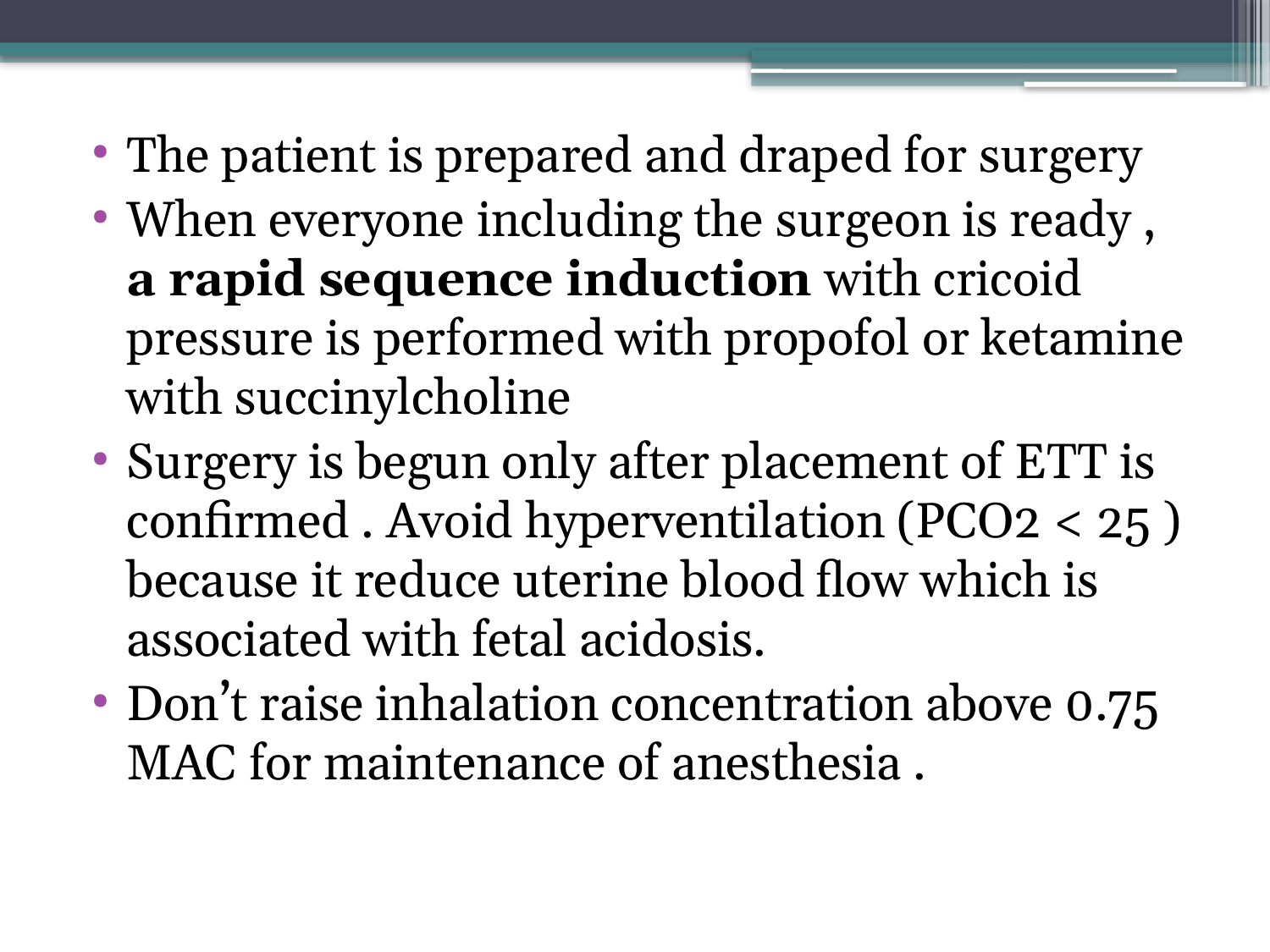

#
The patient is prepared and draped for surgery
When everyone including the surgeon is ready , a rapid sequence induction with cricoid pressure is performed with propofol or ketamine with succinylcholine
Surgery is begun only after placement of ETT is confirmed . Avoid hyperventilation (PCO2 < 25 ) because it reduce uterine blood flow which is associated with fetal acidosis.
Don’t raise inhalation concentration above 0.75 MAC for maintenance of anesthesia .